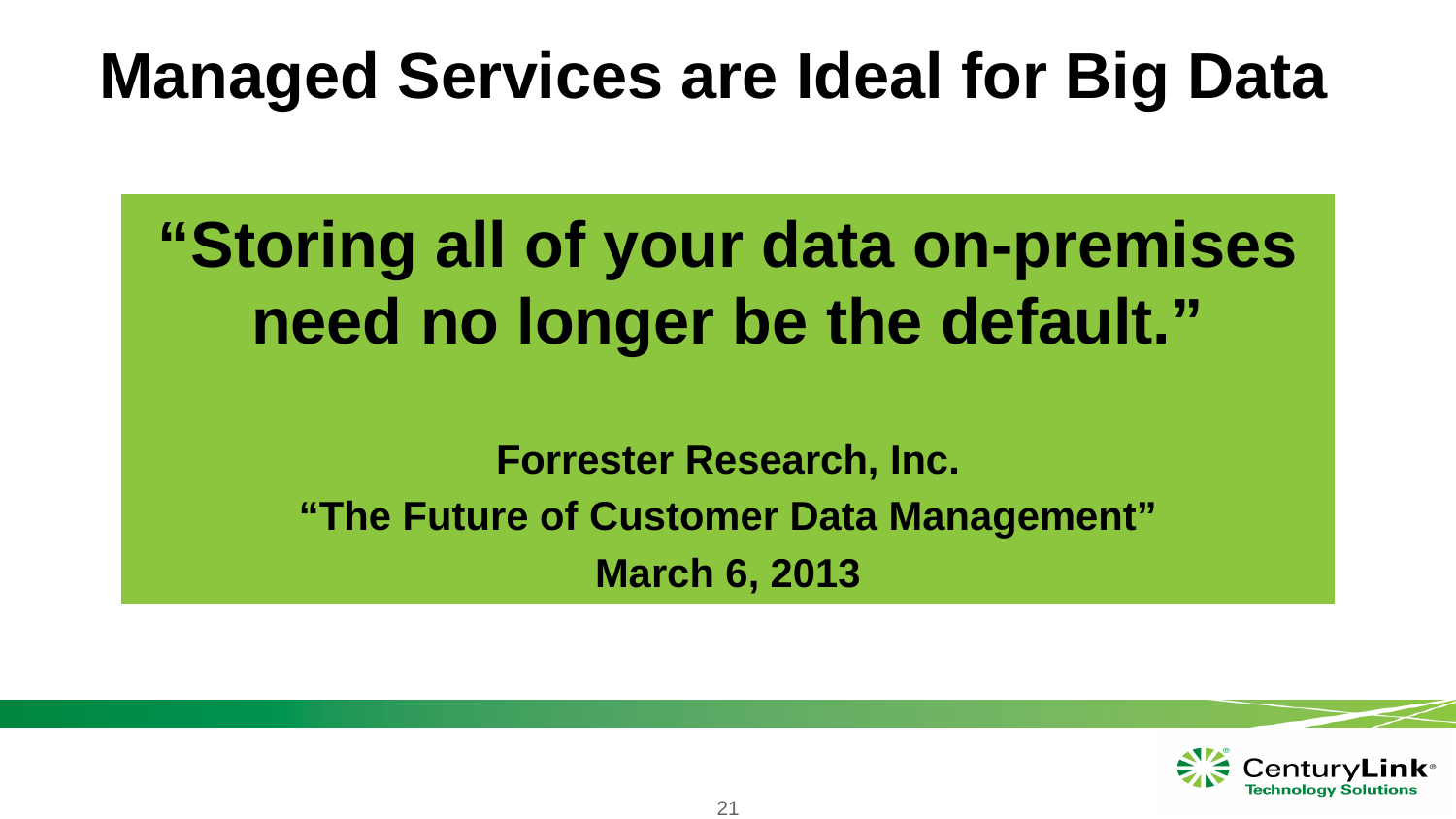

# Managed Services are Ideal for Big Data
“Storing all of your data on-premises need no longer be the default.”

Forrester Research, Inc.
“The Future of Customer Data Management”
March 6, 2013
21